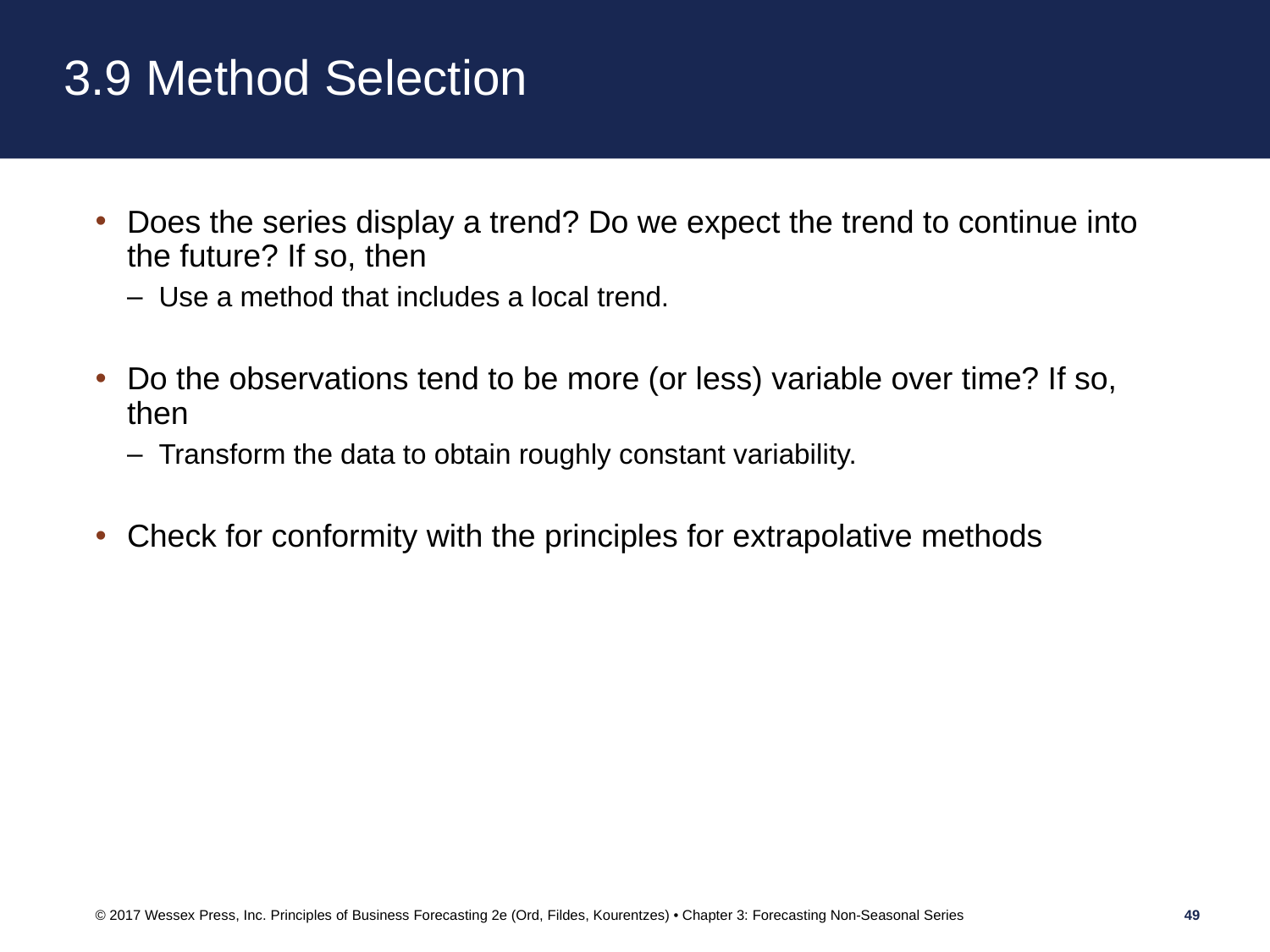

# 3.9 Method Selection
Does the series display a trend? Do we expect the trend to continue into the future? If so, then
Use a method that includes a local trend.
Do the observations tend to be more (or less) variable over time? If so, then
Transform the data to obtain roughly constant variability.
Check for conformity with the principles for extrapolative methods
© 2017 Wessex Press, Inc. Principles of Business Forecasting 2e (Ord, Fildes, Kourentzes) • Chapter 3: Forecasting Non-Seasonal Series
49